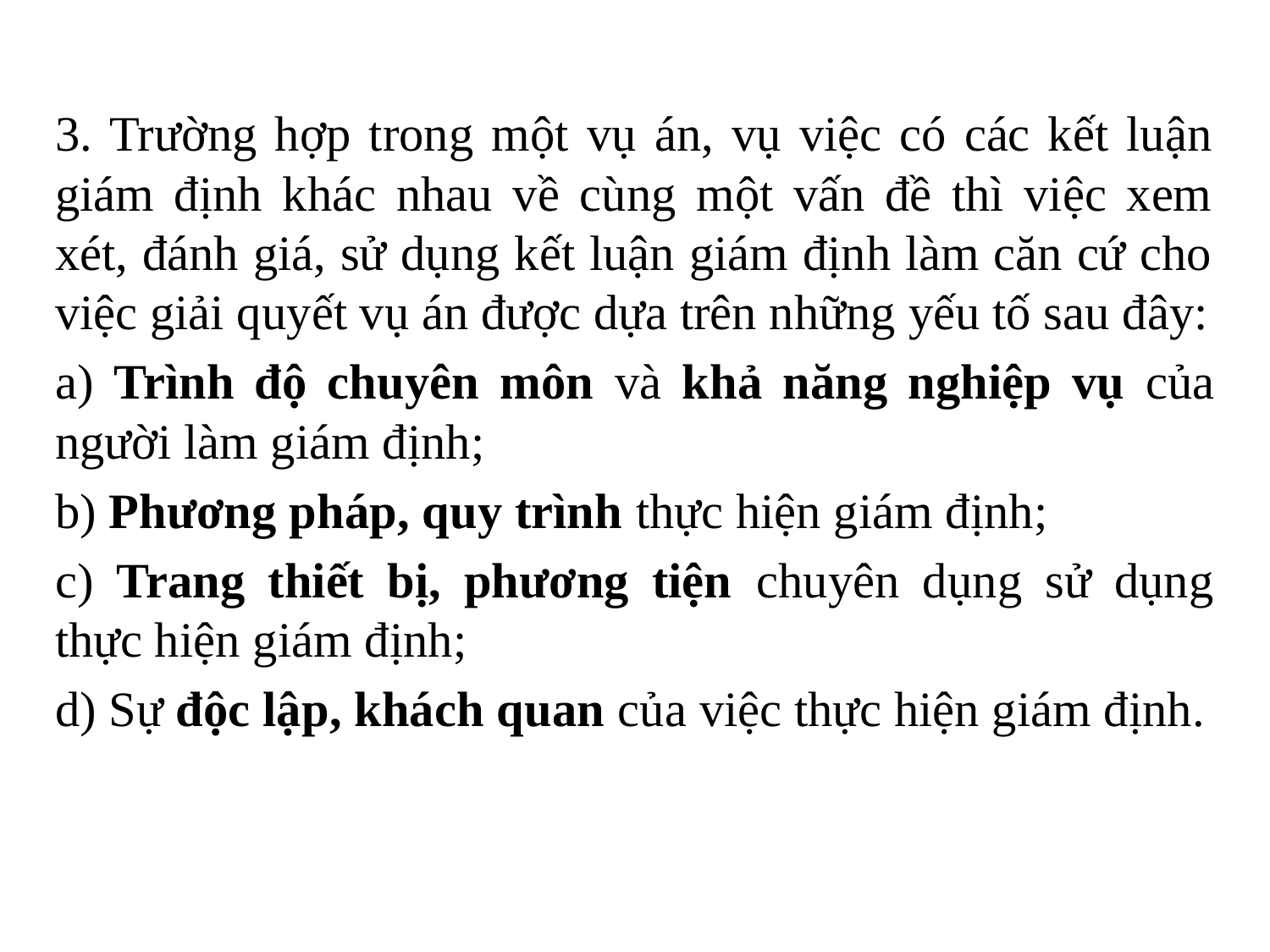

3. Trường hợp trong một vụ án, vụ việc có các kết luận giám định khác nhau về cùng một vấn đề thì việc xem xét, đánh giá, sử dụng kết luận giám định làm căn cứ cho việc giải quyết vụ án được dựa trên những yếu tố sau đây:
a) Trình độ chuyên môn và khả năng nghiệp vụ của người làm giám định;
b) Phương pháp, quy trình thực hiện giám định;
c) Trang thiết bị, phương tiện chuyên dụng sử dụng thực hiện giám định;
d) Sự độc lập, khách quan của việc thực hiện giám định.